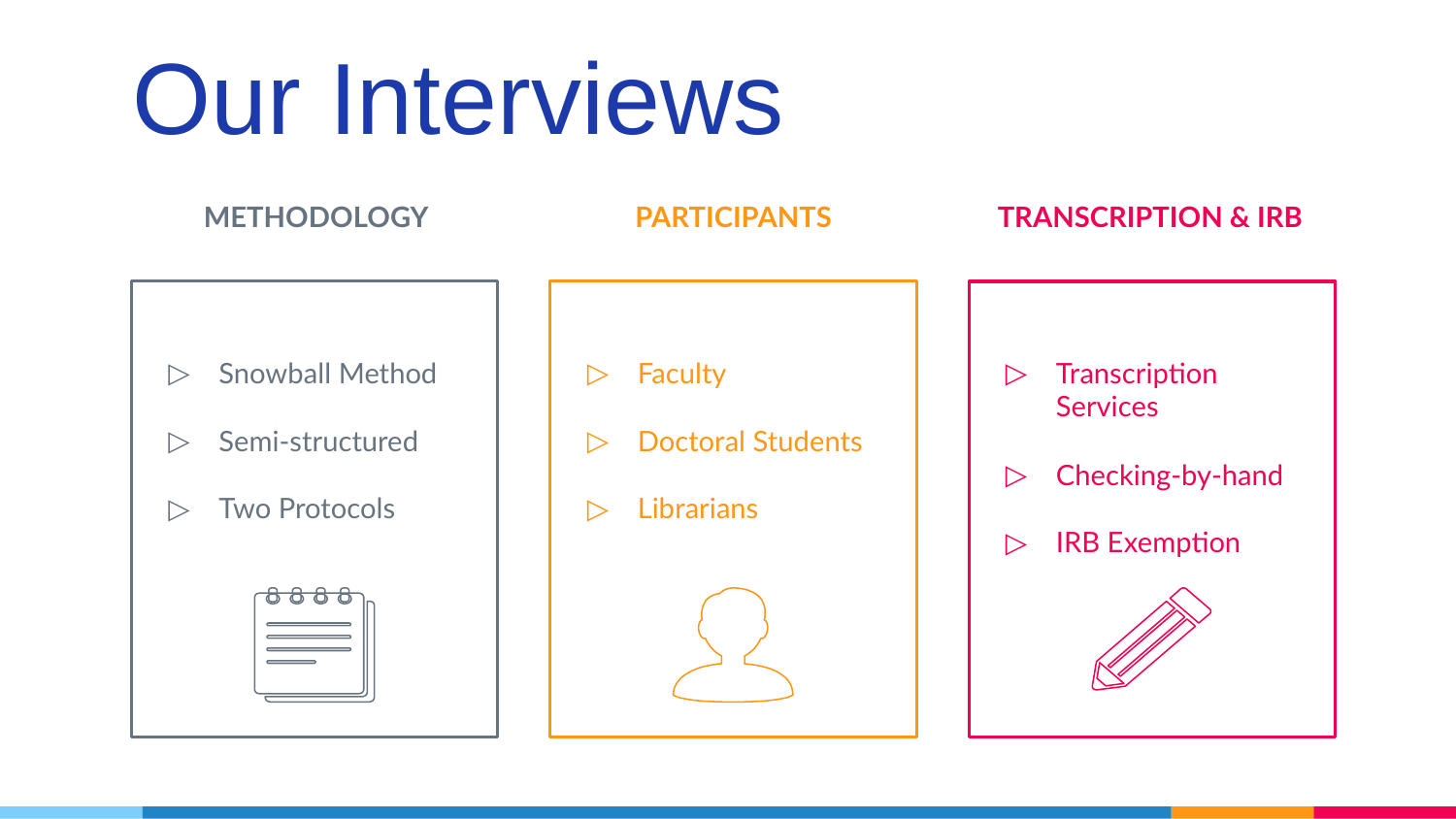

# Our Interviews
METHODOLOGY
PARTICIPANTS
TRANSCRIPTION & IRB

Snowball Method
Semi-structured
Two Protocols
Faculty
Doctoral Students
Librarians
Transcription Services
Checking-by-hand
IRB Exemption